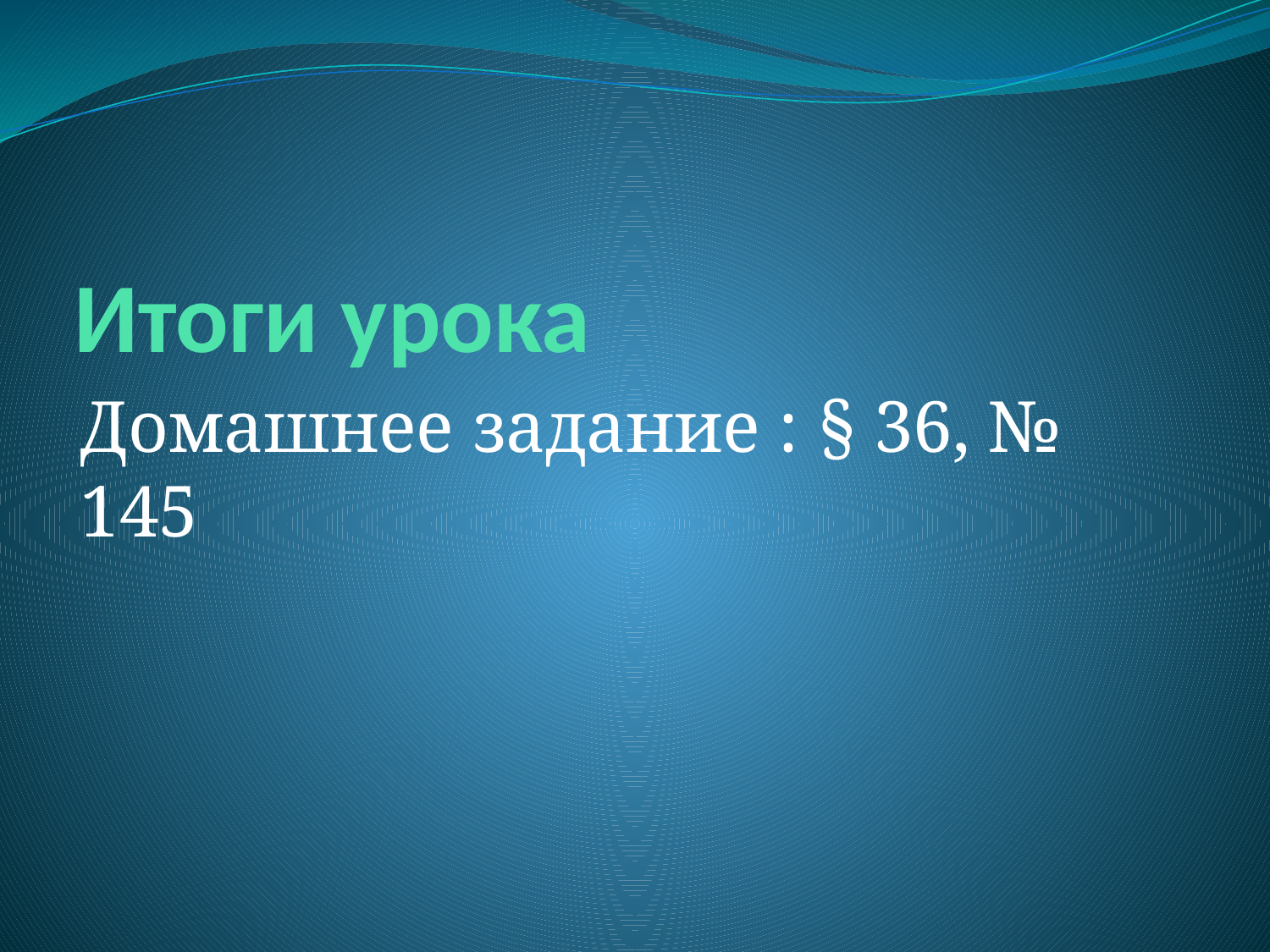

# Итоги урока
Домашнее задание : § 36, № 145